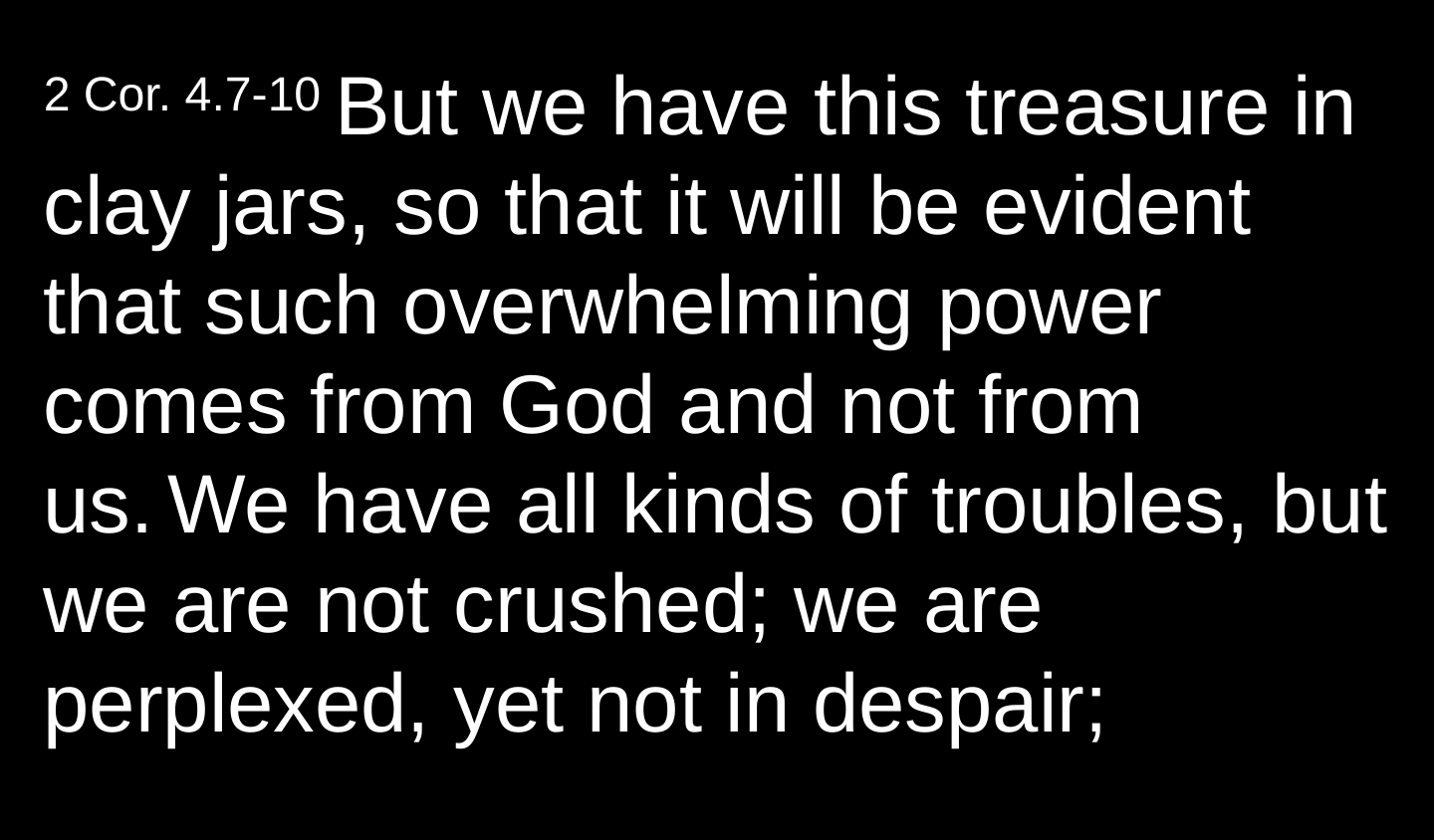

2 Cor. 4.7-10 But we have this treasure in clay jars, so that it will be evident that such overwhelming power comes from God and not from us. We have all kinds of troubles, but we are not crushed; we are perplexed, yet not in despair;